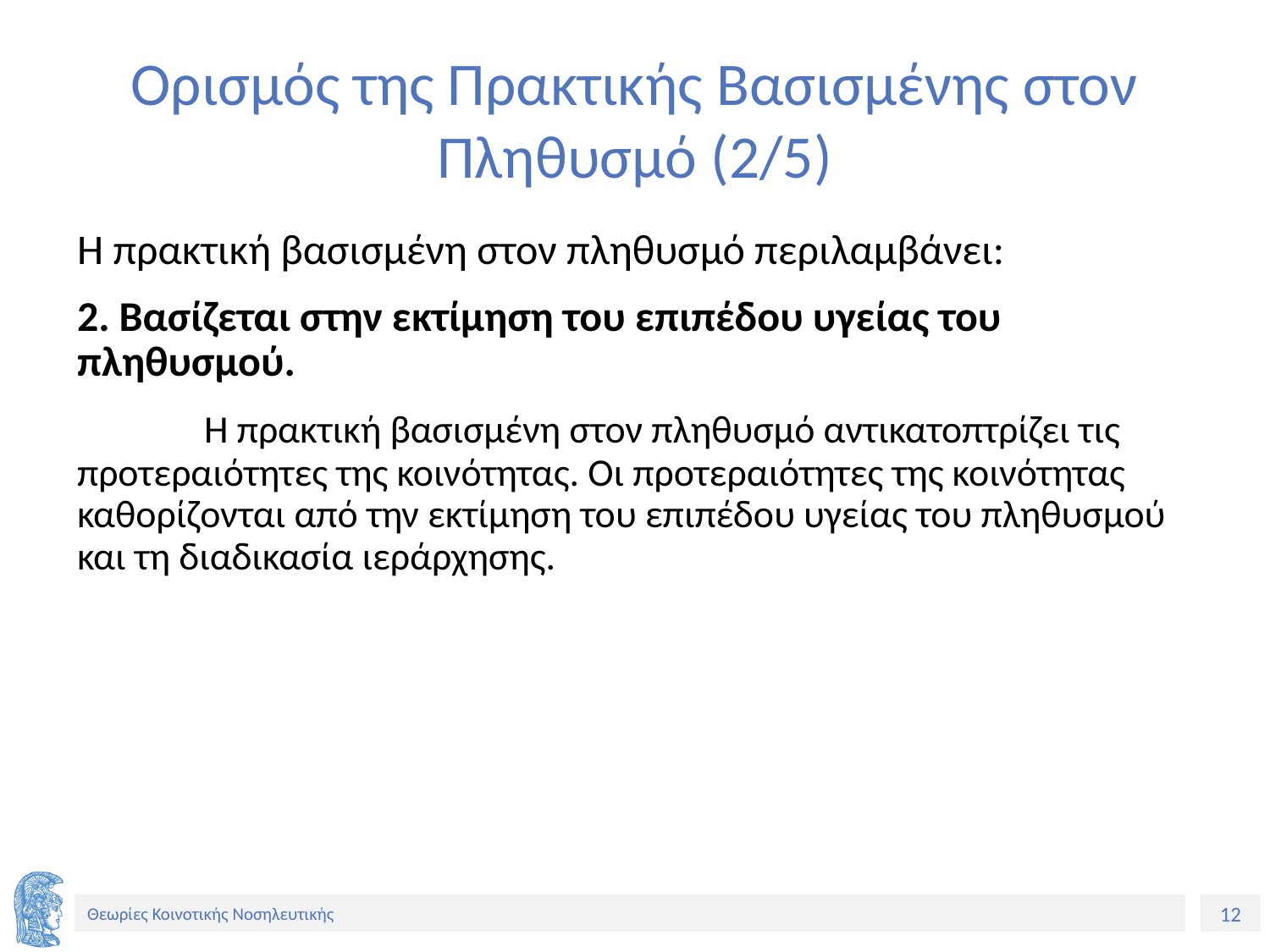

# Ορισμός της Πρακτικής Βασισμένης στον Πληθυσμό (2/5)
Η πρακτική βασισμένη στον πληθυσμό περιλαμβάνει:
2. Βασίζεται στην εκτίμηση του επιπέδου υγείας του πληθυσμού.
	Η πρακτική βασισμένη στον πληθυσμό αντικατοπτρίζει τις προτεραιότητες της κοινότητας. Οι προτεραιότητες της κοινότητας καθορίζονται από την εκτίμηση του επιπέδου υγείας του πληθυσμού και τη διαδικασία ιεράρχησης.